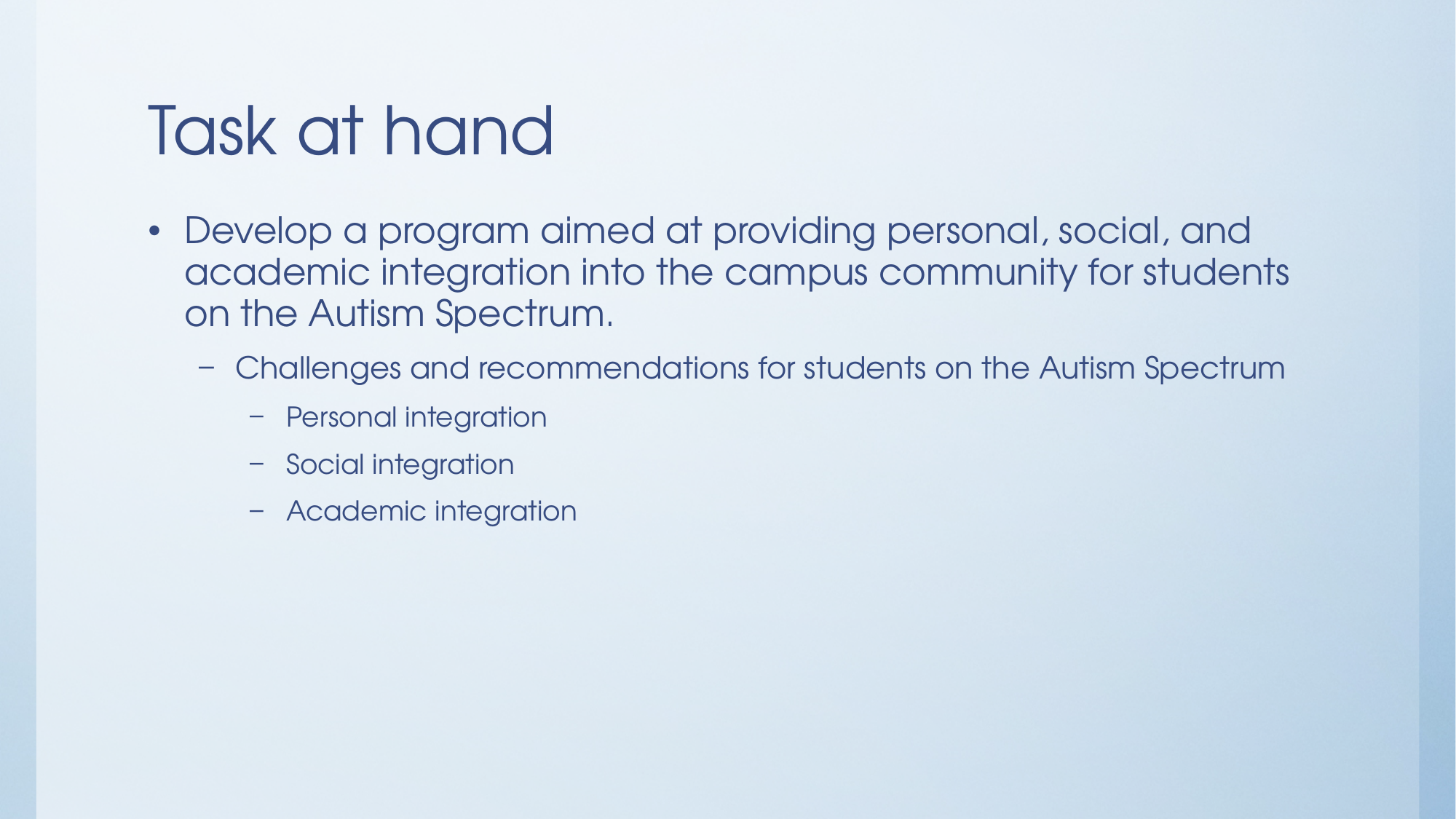

# Task at hand
Develop a program aimed at providing personal, social, and academic integration into the campus community for students on the Autism Spectrum.
Challenges and recommendations for students on the Autism Spectrum
Personal integration
Social integration
Academic integration